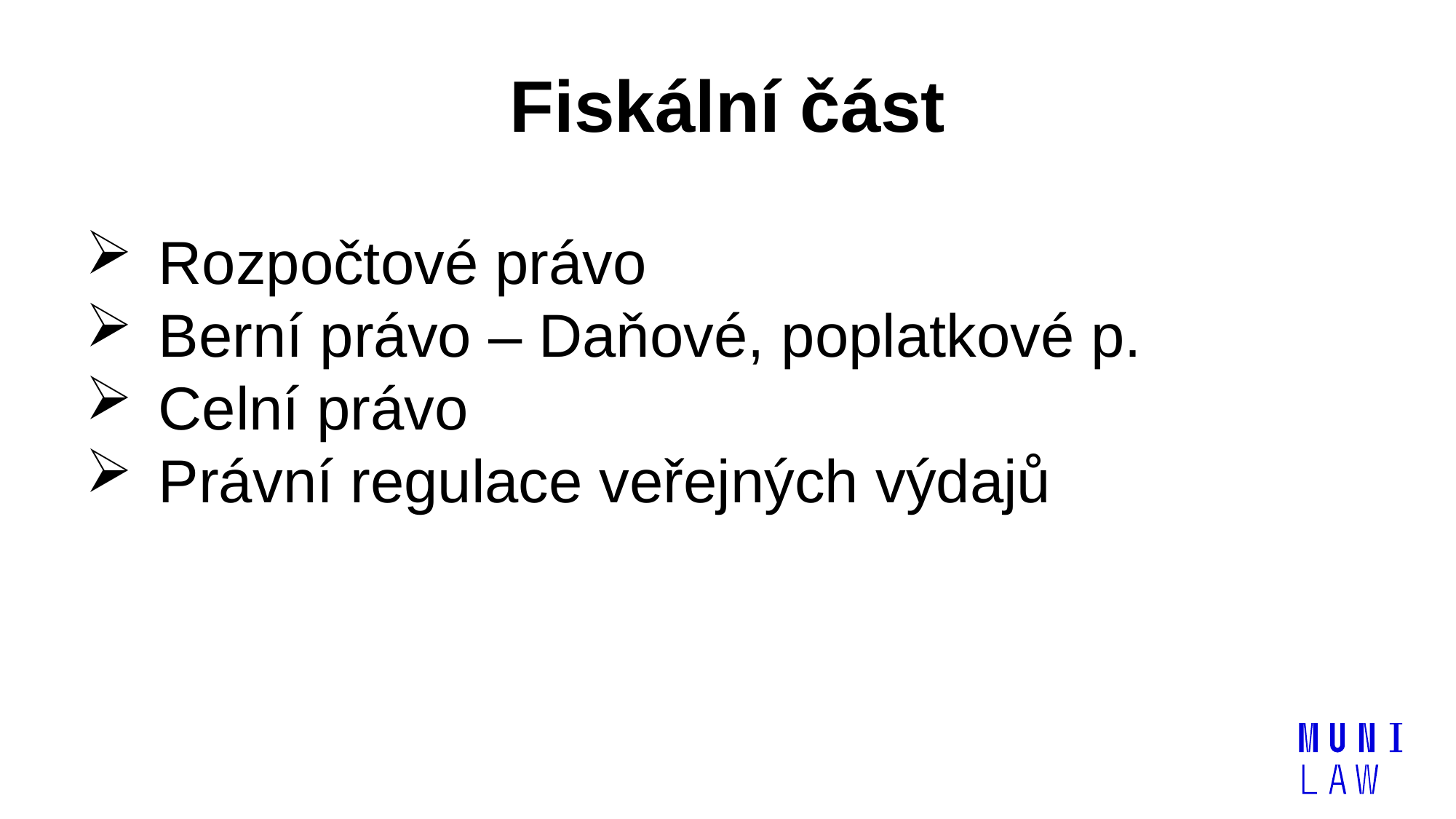

# Fiskální část
Rozpočtové právo
Berní právo – Daňové, poplatkové p.
Celní právo
Právní regulace veřejných výdajů